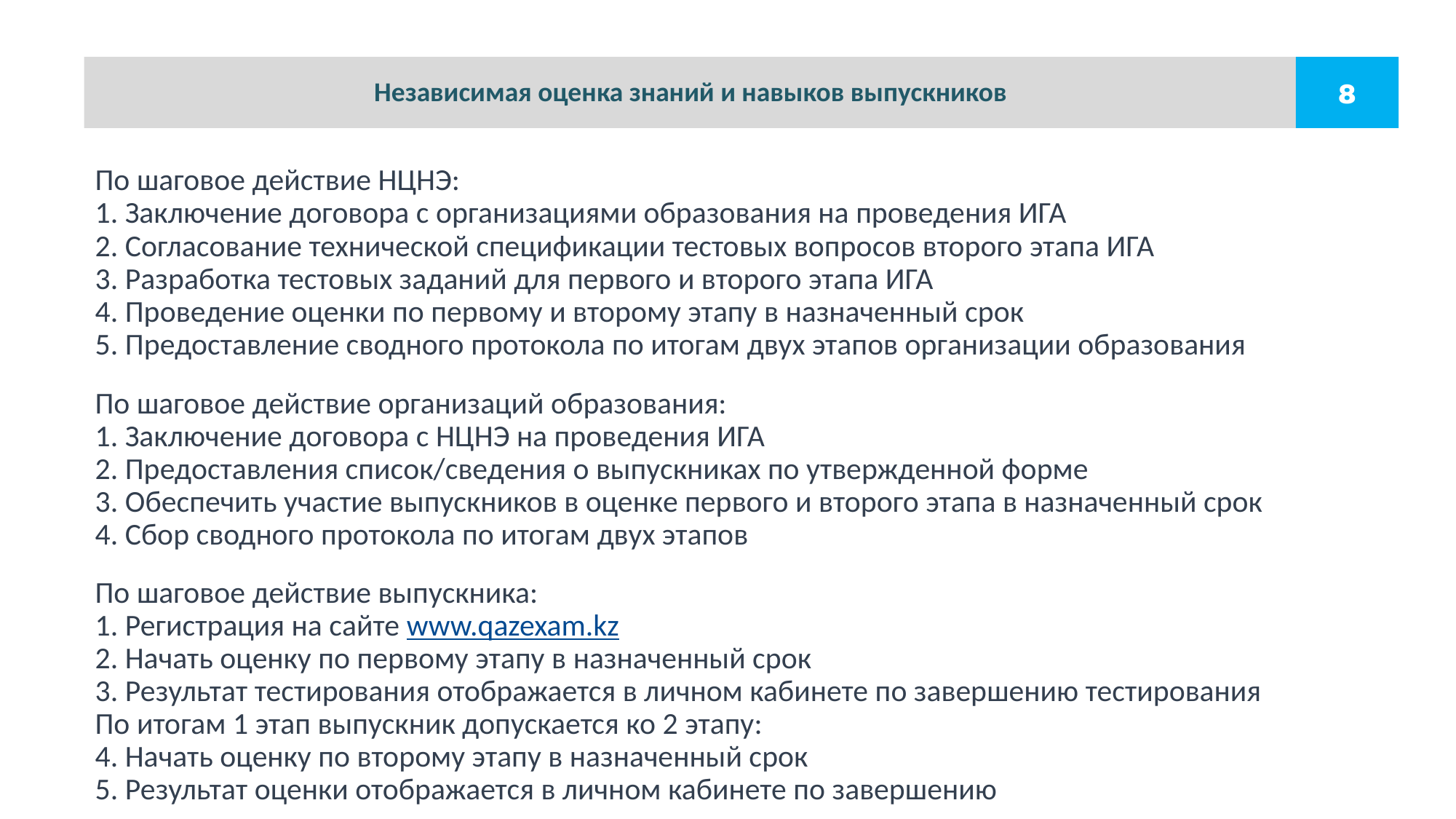

Независимая оценка знаний и навыков выпускников
8
# По шаговое действие НЦНЭ: 1. Заключение договора с организациями образования на проведения ИГА 2. Согласование технической спецификации тестовых вопросов второго этапа ИГА 3. Разработка тестовых заданий для первого и второго этапа ИГА 4. Проведение оценки по первому и второму этапу в назначенный срок 5. Предоставление сводного протокола по итогам двух этапов организации образования
По шаговое действие организаций образования:
1. Заключение договора с НЦНЭ на проведения ИГА
2. Предоставления список/сведения о выпускниках по утвержденной форме
3. Обеспечить участие выпускников в оценке первого и второго этапа в назначенный срок
4. Сбор сводного протокола по итогам двух этапов
По шаговое действие выпускника:
1. Регистрация на сайте www.qazexam.kz
2. Начать оценку по первому этапу в назначенный срок
3. Результат тестирования отображается в личном кабинете по завершению тестирования
По итогам 1 этап выпускник допускается ко 2 этапу:
4. Начать оценку по второму этапу в назначенный срок
5. Результат оценки отображается в личном кабинете по завершению